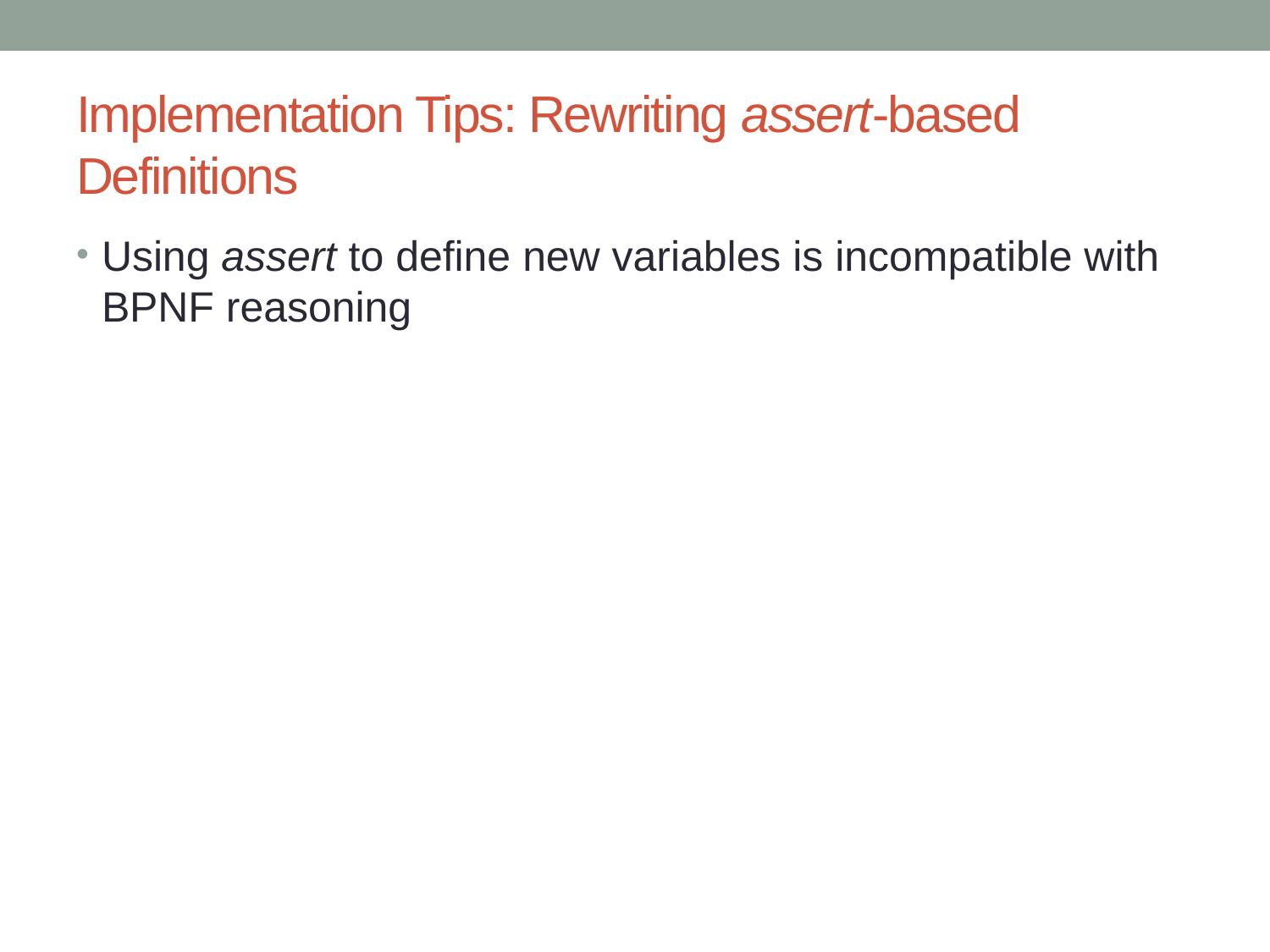

# Implementation Tips: Rewriting assert-based Definitions
Using assert to define new variables is incompatible with BPNF reasoning